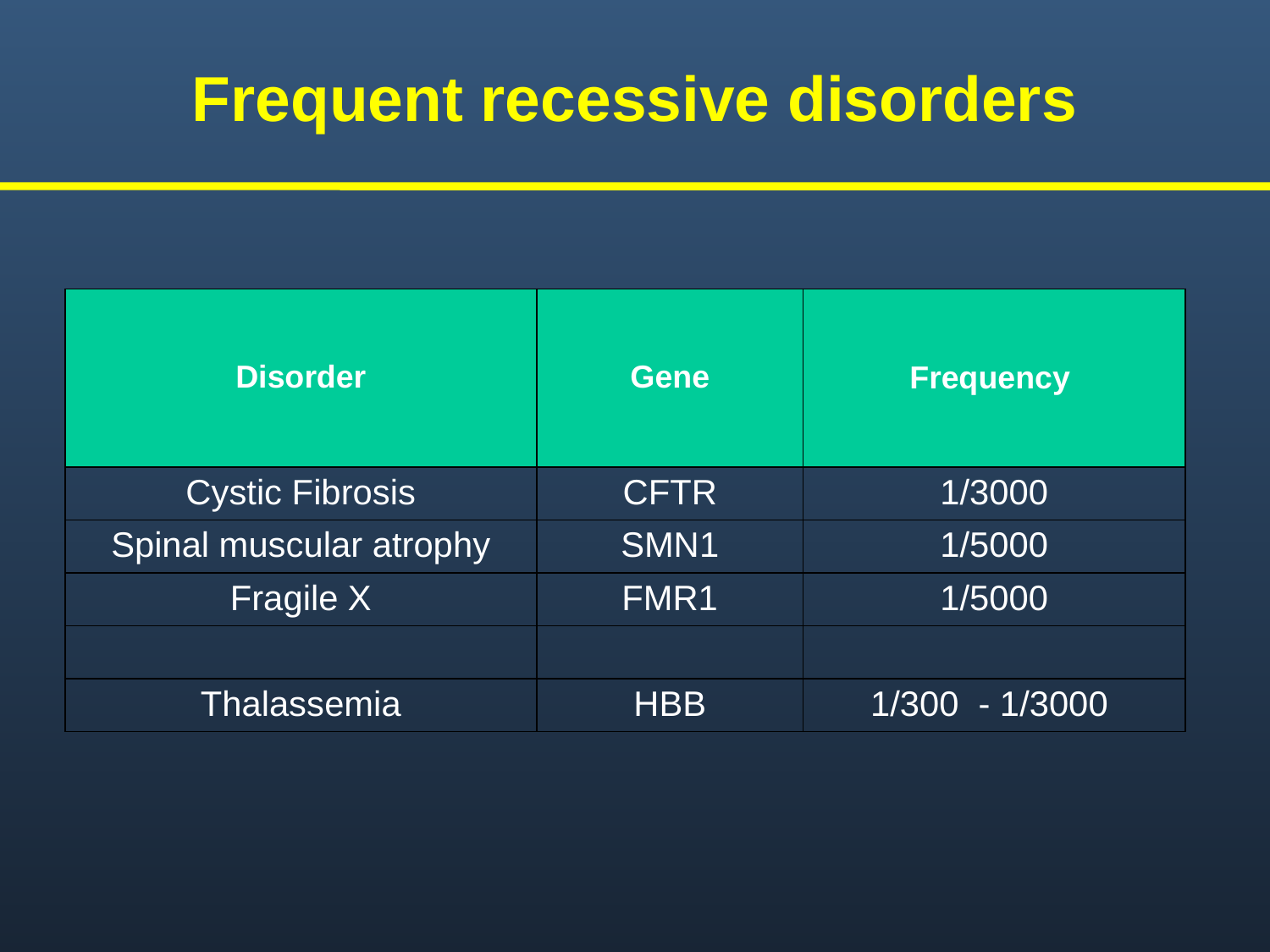

# Frequent recessive disorders

| Disorder | Gene | Frequency |
| --- | --- | --- |
| Cystic Fibrosis | CFTR | 1/3000 |
| Spinal muscular atrophy | SMN1 | 1/5000 |
| Fragile X | FMR1 | 1/5000 |
|  |  |  |
| Thalassemia | HBB | 1/300 - 1/3000 |